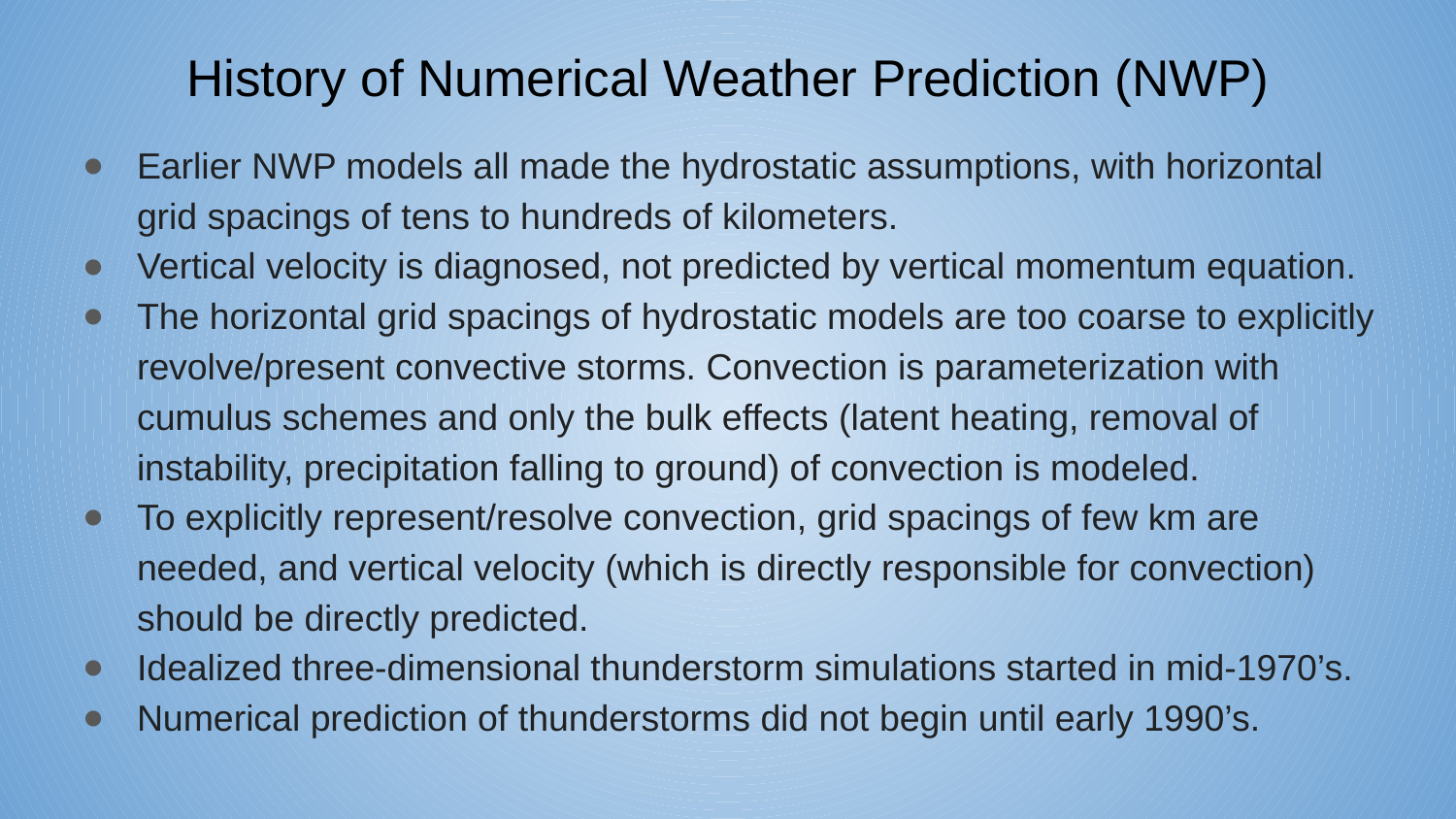

# History of Numerical Weather Prediction (NWP)
Earlier NWP models all made the hydrostatic assumptions, with horizontal grid spacings of tens to hundreds of kilometers.
Vertical velocity is diagnosed, not predicted by vertical momentum equation.
The horizontal grid spacings of hydrostatic models are too coarse to explicitly revolve/present convective storms. Convection is parameterization with cumulus schemes and only the bulk effects (latent heating, removal of instability, precipitation falling to ground) of convection is modeled.
To explicitly represent/resolve convection, grid spacings of few km are needed, and vertical velocity (which is directly responsible for convection) should be directly predicted.
Idealized three-dimensional thunderstorm simulations started in mid-1970’s.
Numerical prediction of thunderstorms did not begin until early 1990’s.